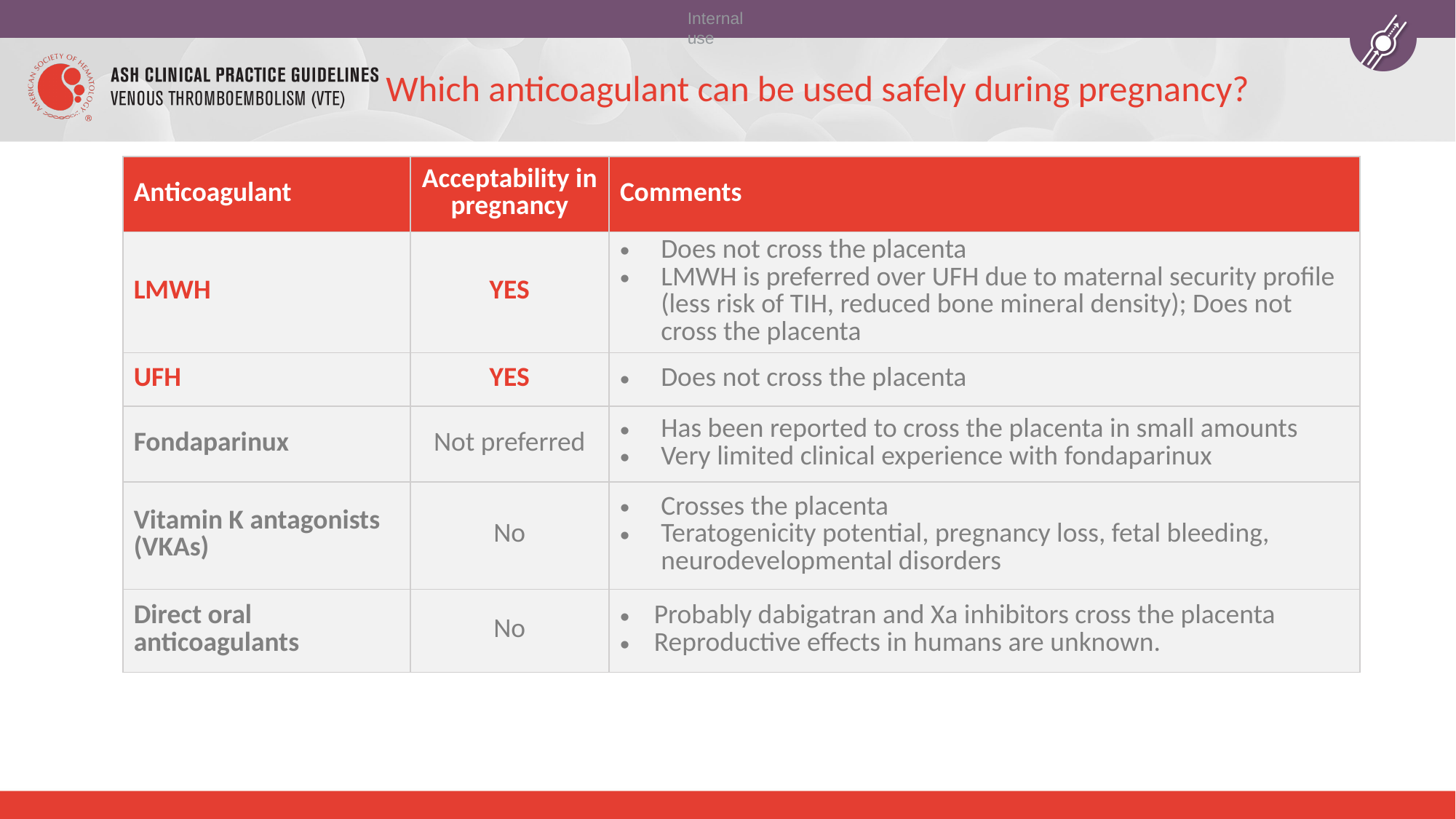

# Which anticoagulant can be used safely during pregnancy?
| Anticoagulant | Acceptability in pregnancy | Comments |
| --- | --- | --- |
| LMWH | YES | Does not cross the placenta LMWH is preferred over UFH due to maternal security profile (less risk of TIH, reduced bone mineral density); Does not cross the placenta |
| UFH | YES | Does not cross the placenta |
| Fondaparinux | Not preferred | Has been reported to cross the placenta in small amounts Very limited clinical experience with fondaparinux |
| Vitamin K antagonists (VKAs) | No | Crosses the placenta Teratogenicity potential, pregnancy loss, fetal bleeding, neurodevelopmental disorders |
| Direct oral anticoagulants | No | Probably dabigatran and Xa inhibitors cross the placenta Reproductive effects in humans are unknown. |